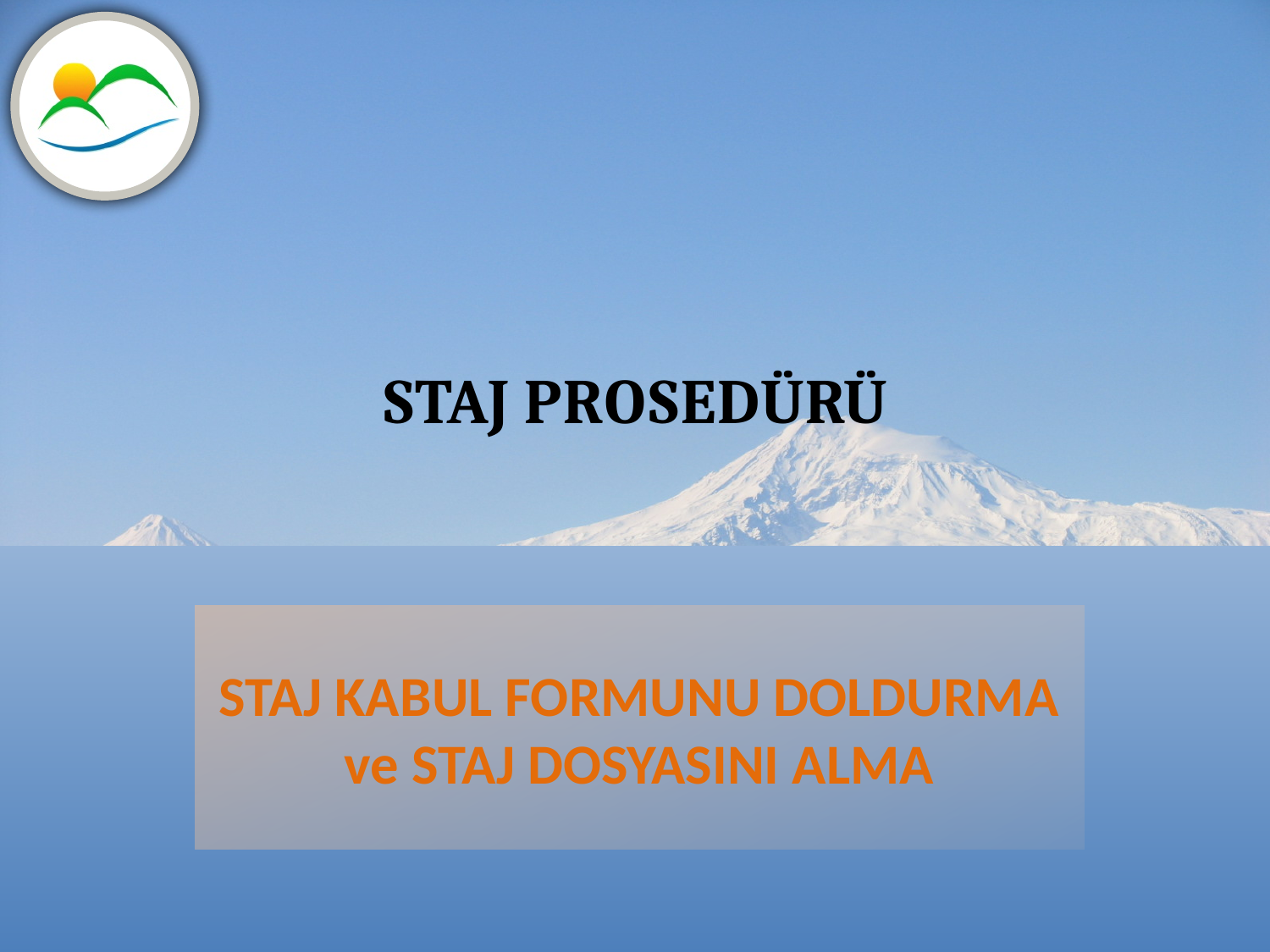

# STAJ PROSEDÜRÜ
STAJ KABUL FORMUNU DOLDURMA ve STAJ DOSYASINI ALMA